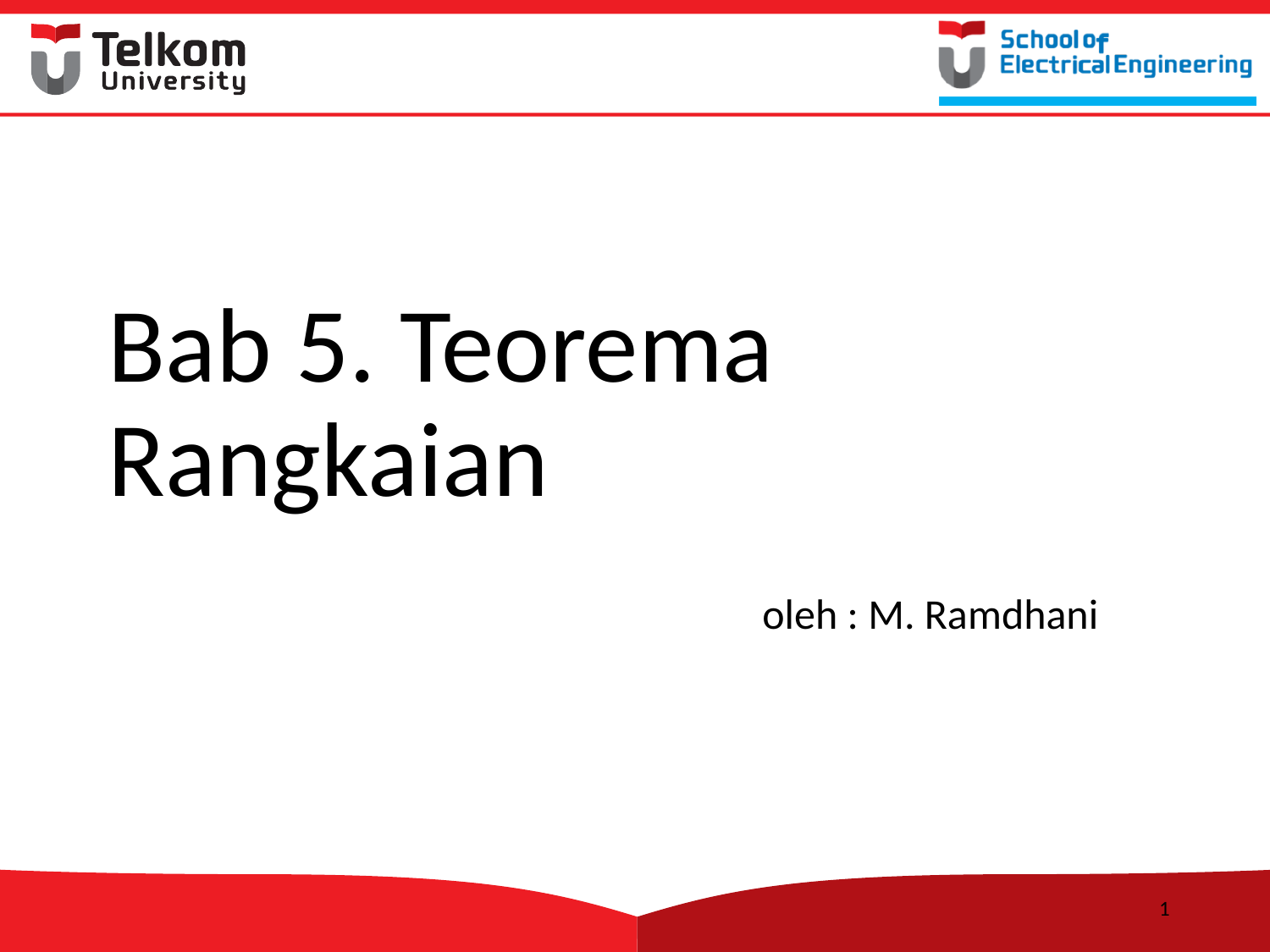

# Bab 5. Teorema Rangkaian
oleh : M. Ramdhani
1